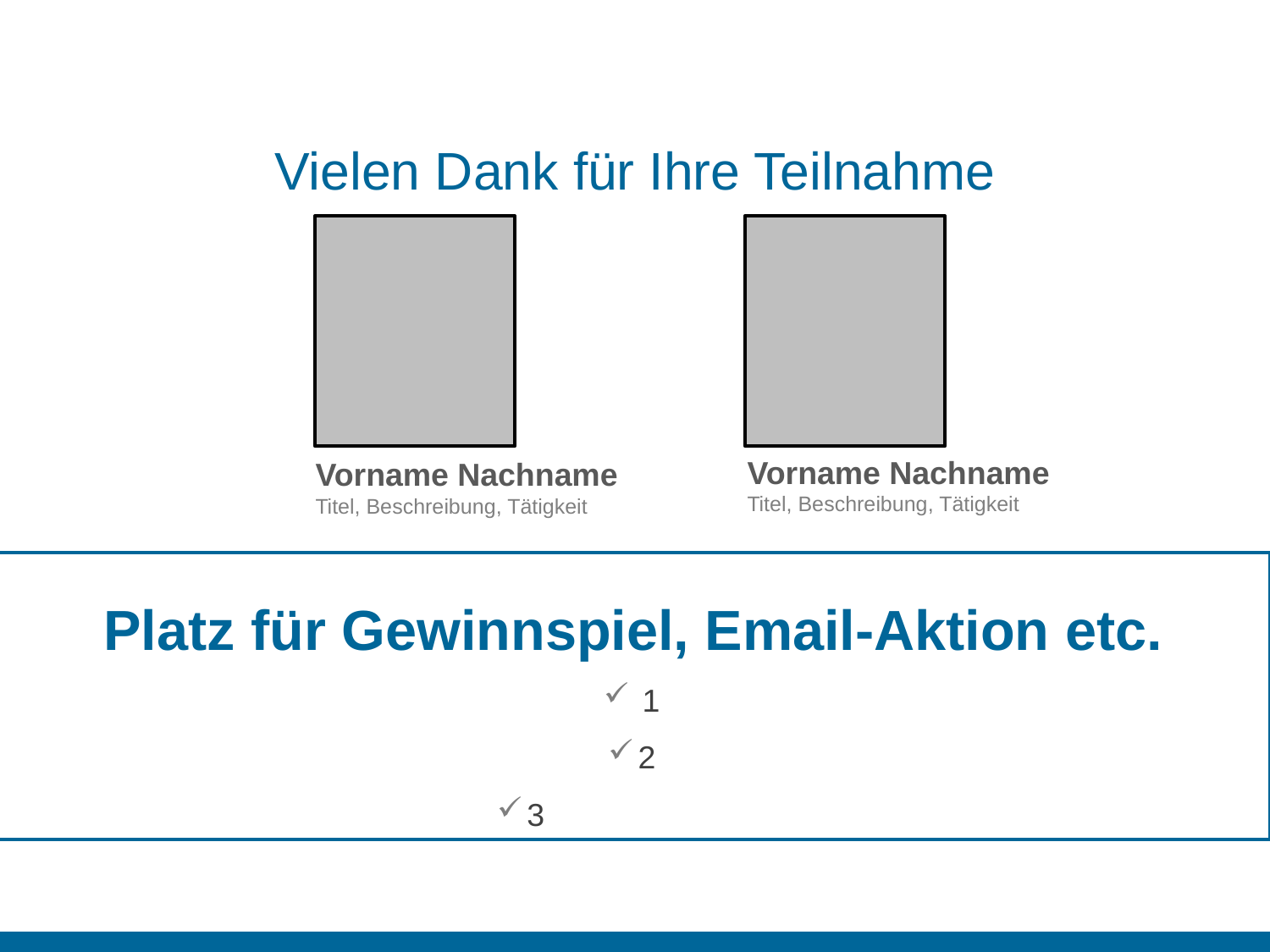

Vielen Dank für Ihre Teilnahme

Vorname Nachname
Titel, Beschreibung, Tätigkeit
Vorname Nachname
Titel, Beschreibung, Tätigkeit
Platz für Gewinnspiel, Email-Aktion etc.
 1
2
3